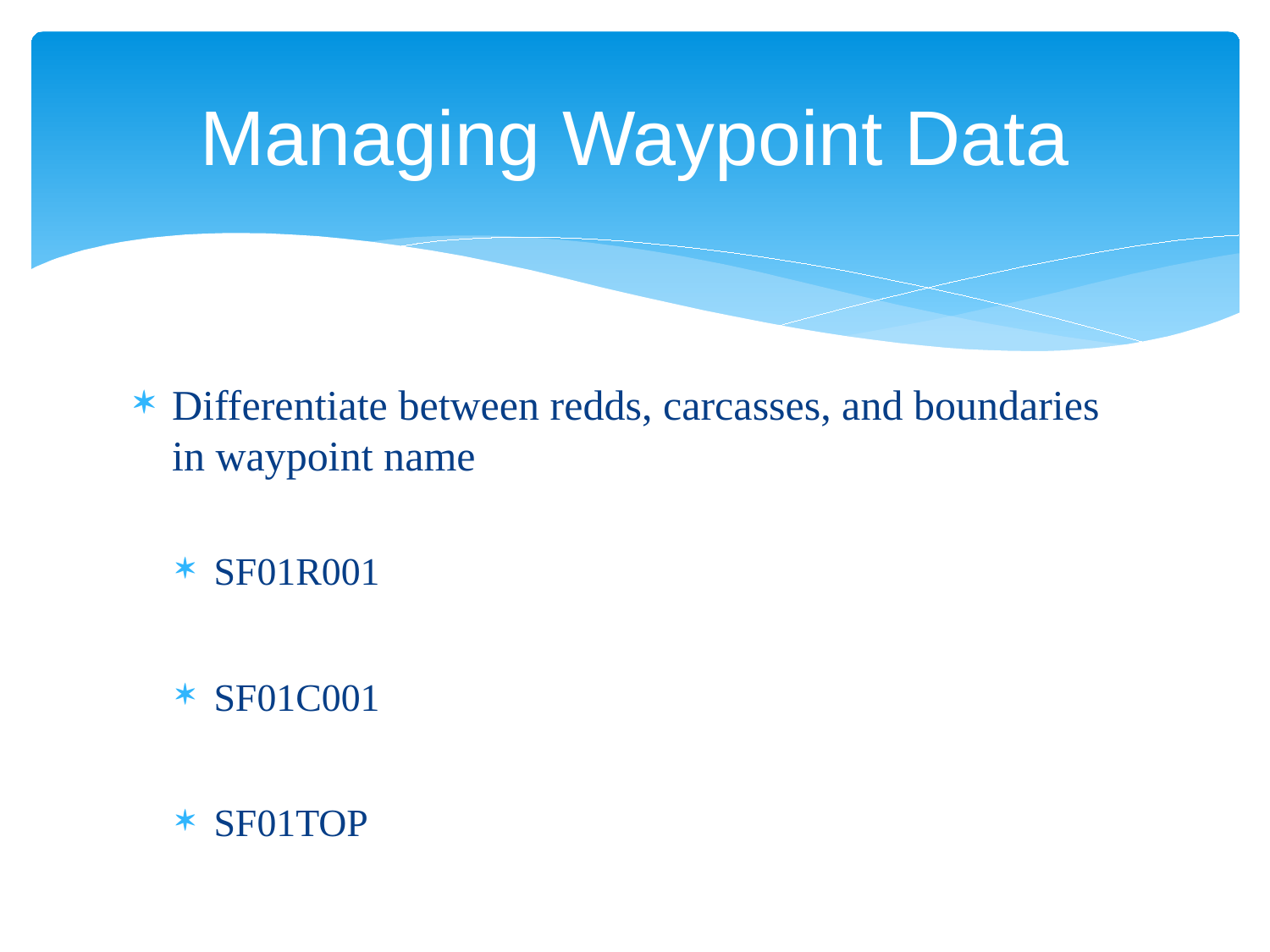

# Managing Waypoint Data
Differentiate between redds, carcasses, and boundaries in waypoint name

SF01R001

SF01C001

SF01TOP